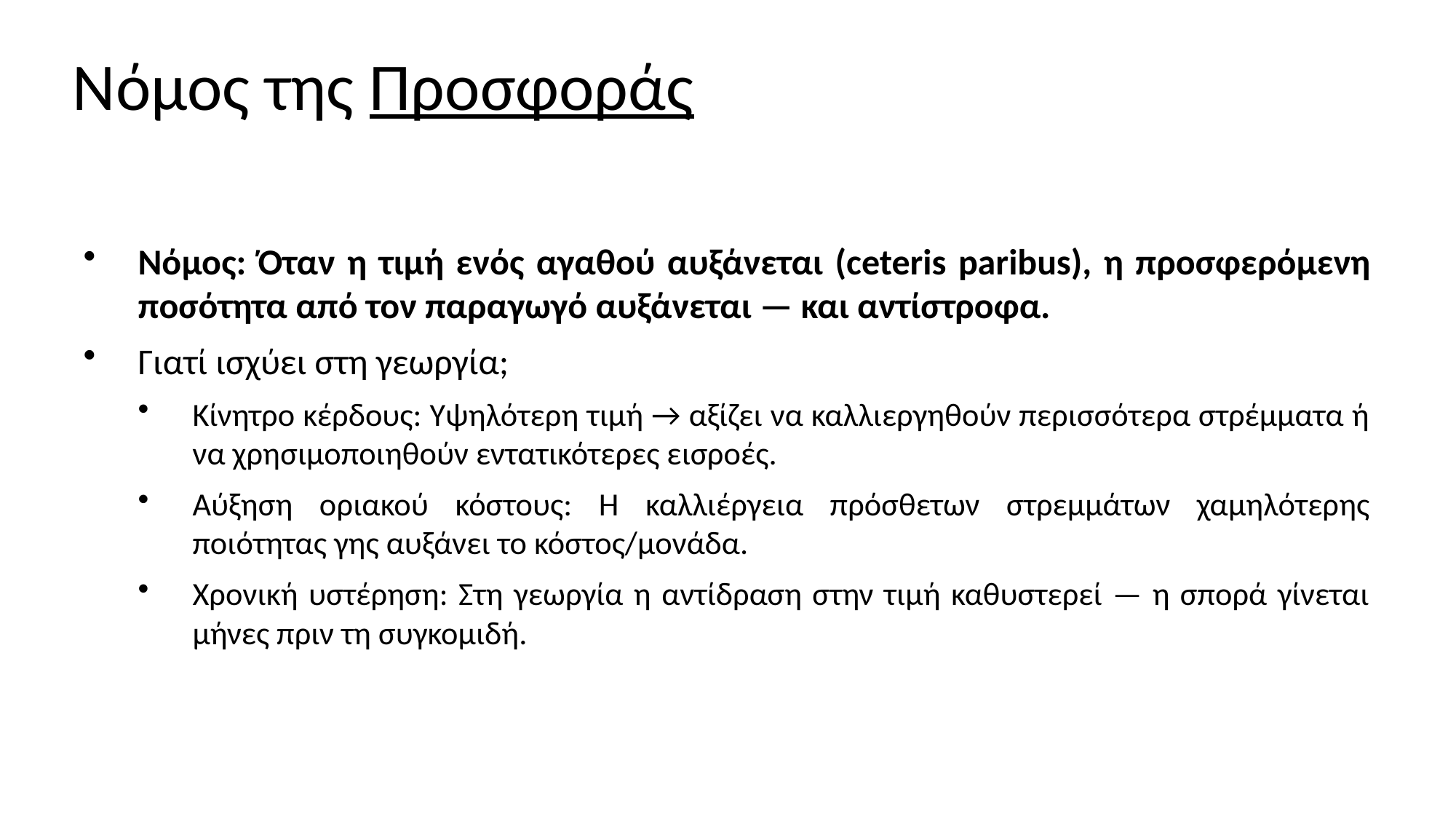

Νόμος της Προσφοράς
Νόμος: Όταν η τιμή ενός αγαθού αυξάνεται (ceteris paribus), η προσφερόμενη ποσότητα από τον παραγωγό αυξάνεται — και αντίστροφα.
Γιατί ισχύει στη γεωργία;
Κίνητρο κέρδους: Υψηλότερη τιμή → αξίζει να καλλιεργηθούν περισσότερα στρέμματα ή να χρησιμοποιηθούν εντατικότερες εισροές.
Αύξηση οριακού κόστους: Η καλλιέργεια πρόσθετων στρεμμάτων χαμηλότερης ποιότητας γης αυξάνει το κόστος/μονάδα.
Χρονική υστέρηση: Στη γεωργία η αντίδραση στην τιμή καθυστερεί — η σπορά γίνεται μήνες πριν τη συγκομιδή.